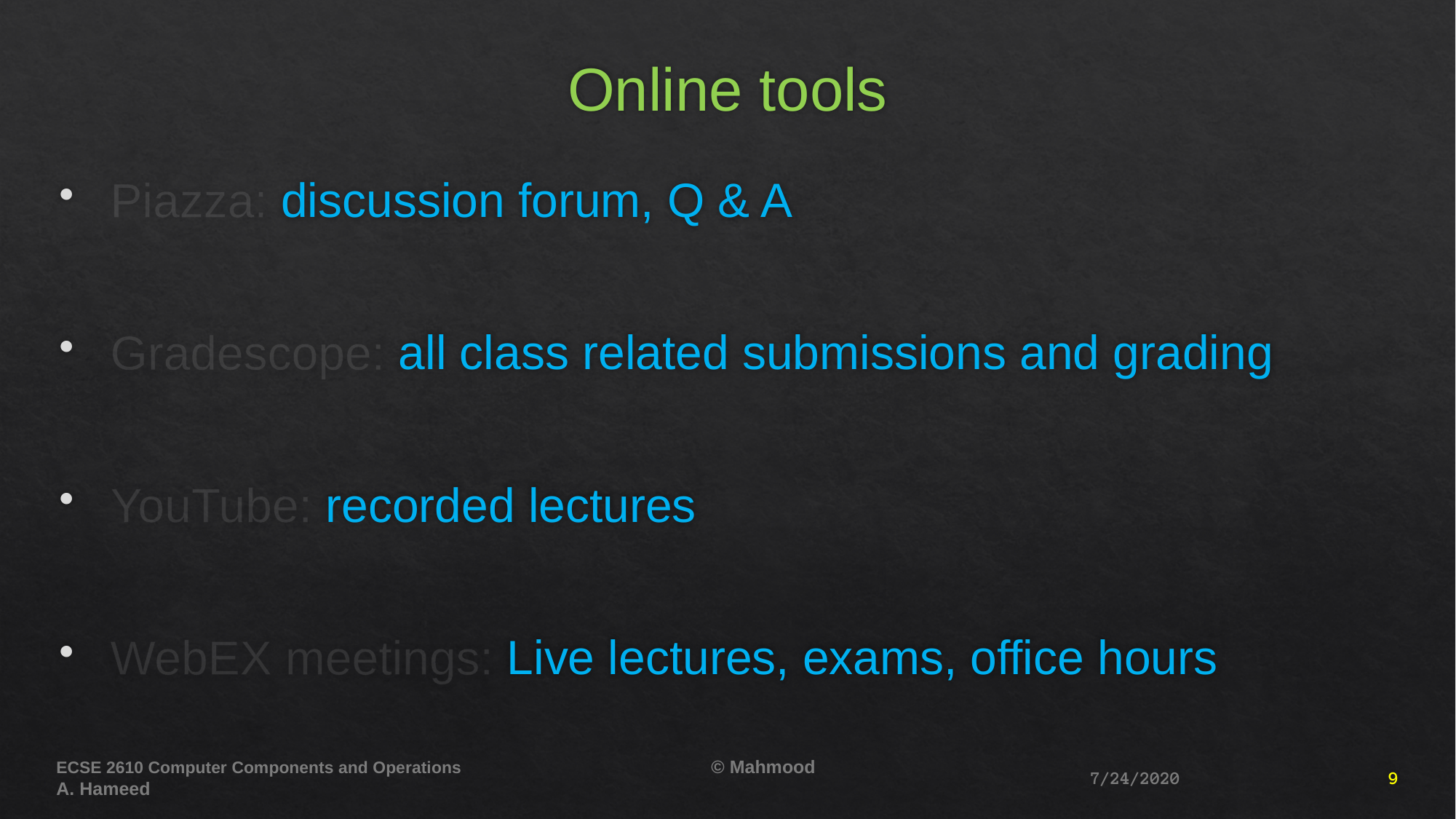

# Online tools
 Piazza: discussion forum, Q & A

 Gradescope: all class related submissions and grading

 YouTube: recorded lectures

 WebEX meetings: Live lectures, exams, office hours
9
7/24/2020
ECSE 2610 Computer Components and Operations			© Mahmood A. Hameed